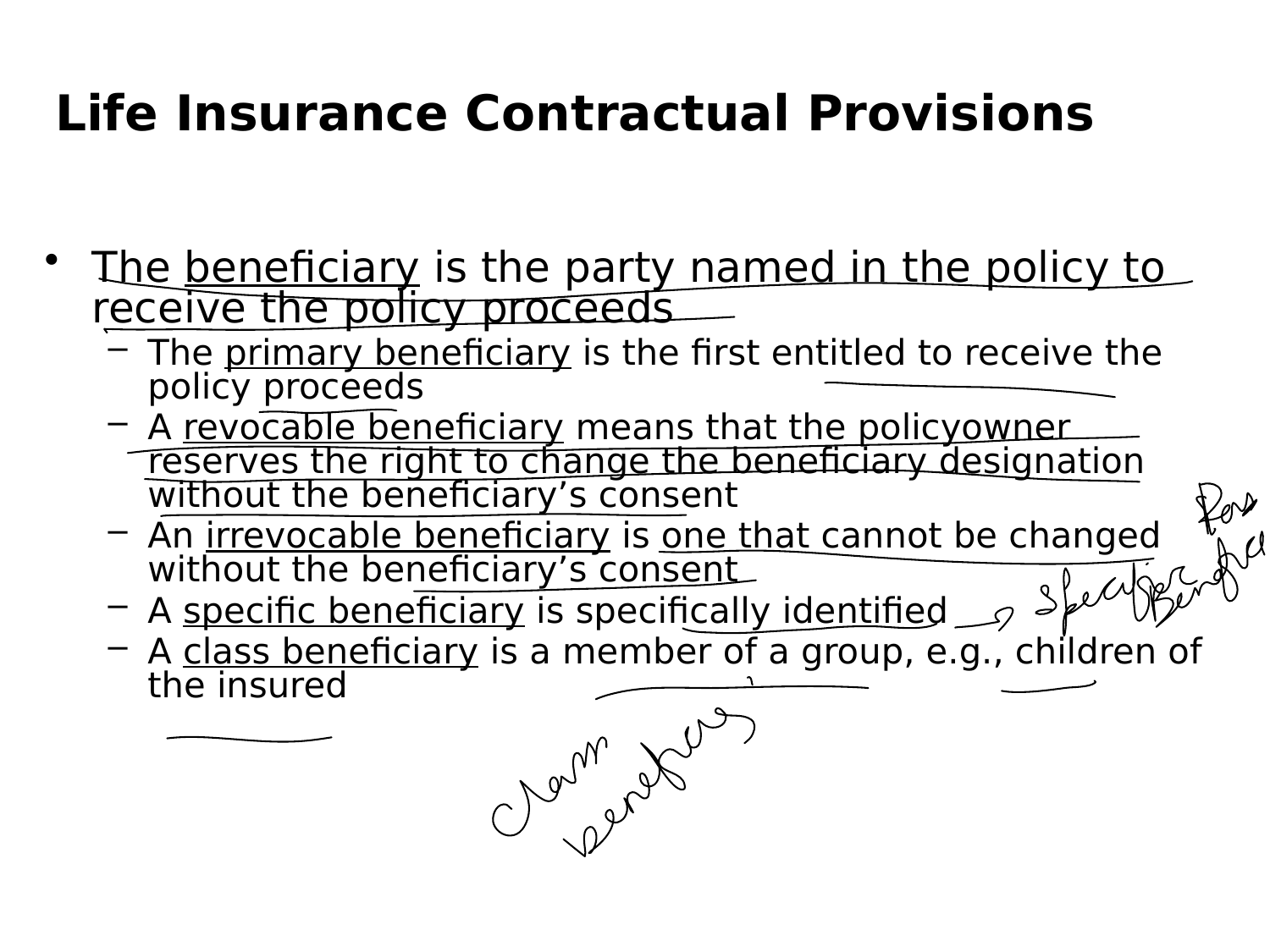

Life Insurance Contractual Provisions
The beneficiary is the party named in the policy to receive the policy proceeds
The primary beneficiary is the first entitled to receive the policy proceeds
A revocable beneficiary means that the policyowner reserves the right to change the beneficiary designation without the beneficiary’s consent
An irrevocable beneficiary is one that cannot be changed without the beneficiary’s consent
A specific beneficiary is specifically identified
A class beneficiary is a member of a group, e.g., children of the insured